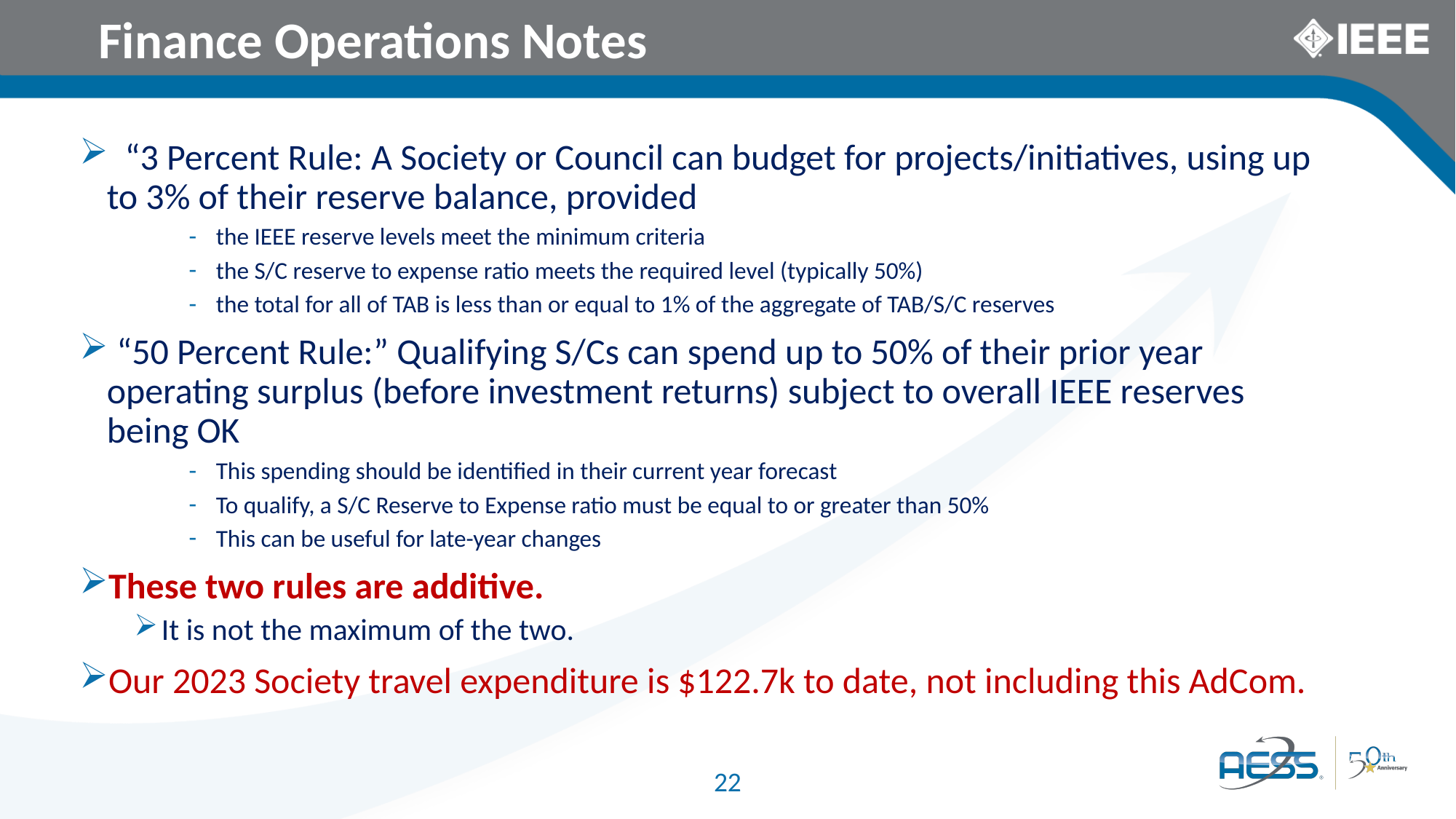

Finance Operations Notes
  “3 Percent Rule: A Society or Council can budget for projects/initiatives, using up to 3% of their reserve balance, provided
the IEEE reserve levels meet the minimum criteria
the S/C reserve to expense ratio meets the required level (typically 50%)
the total for all of TAB is less than or equal to 1% of the aggregate of TAB/S/C reserves
 “50 Percent Rule:” Qualifying S/Cs can spend up to 50% of their prior year operating surplus (before investment returns) subject to overall IEEE reserves being OK
This spending should be identified in their current year forecast
To qualify, a S/C Reserve to Expense ratio must be equal to or greater than 50%
This can be useful for late-year changes
These two rules are additive.
It is not the maximum of the two.
Our 2023 Society travel expenditure is $122.7k to date, not including this AdCom.
22